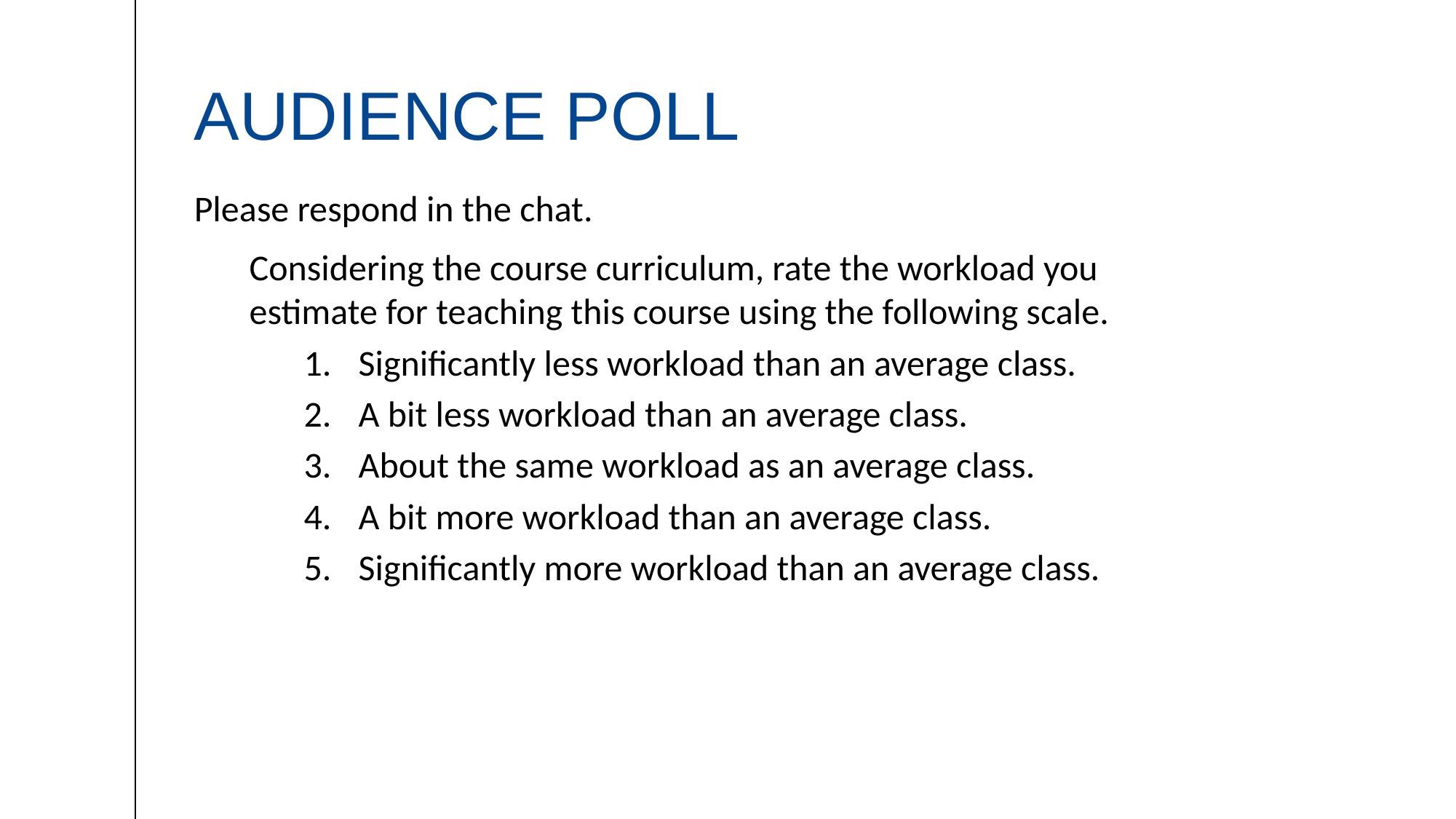

# Audience poll
Please respond in the chat.
Considering the course curriculum, rate the workload you estimate for teaching this course using the following scale.
Significantly less workload than an average class.
A bit less workload than an average class.
About the same workload as an average class.
A bit more workload than an average class.
Significantly more workload than an average class.